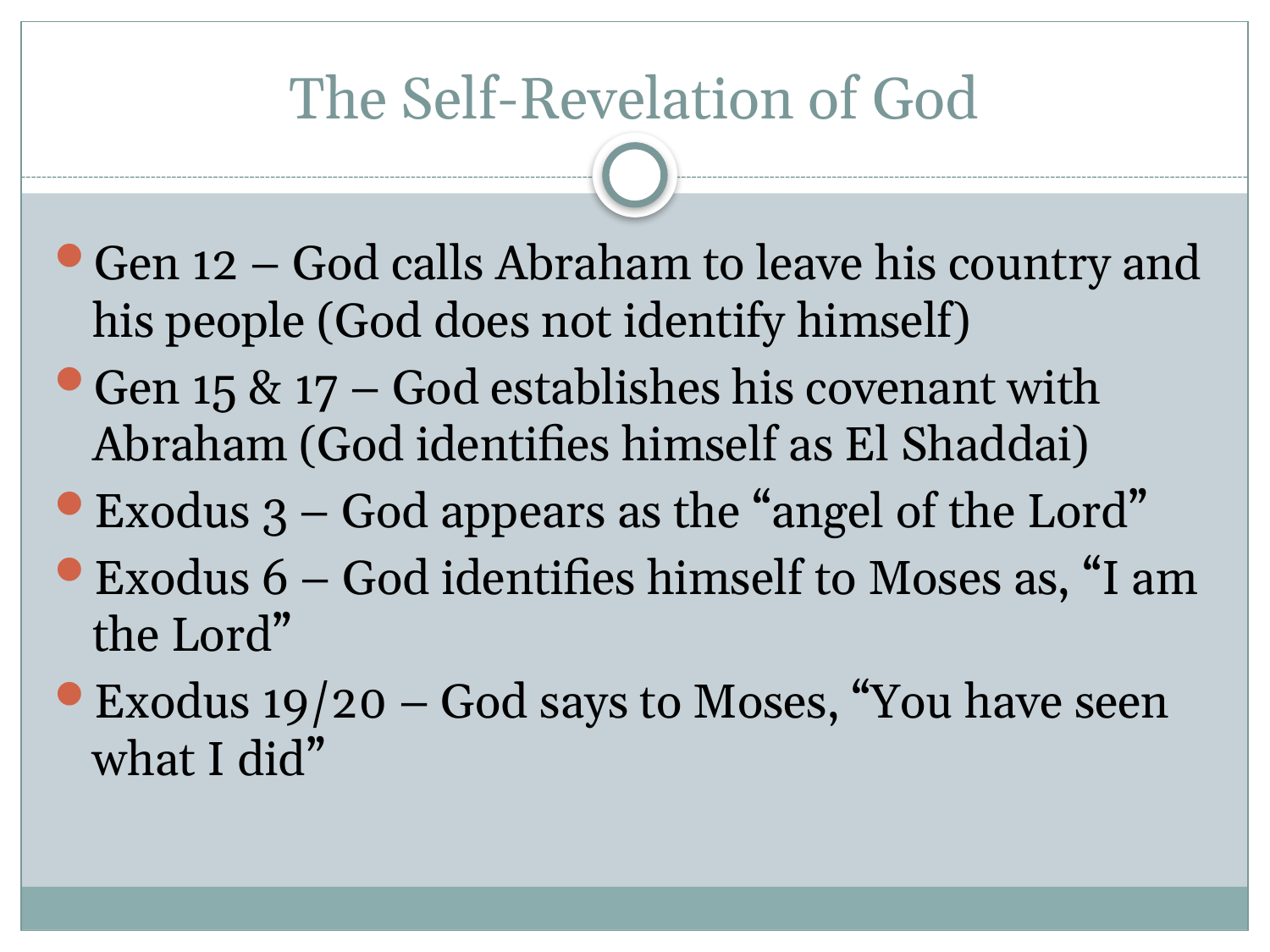

# The Self-Revelation of God
Gen 12 – God calls Abraham to leave his country and his people (God does not identify himself)
Gen 15 & 17 – God establishes his covenant with Abraham (God identifies himself as El Shaddai)
Exodus 3 – God appears as the “angel of the Lord”
Exodus 6 – God identifies himself to Moses as, “I am the Lord”
Exodus 19/20 – God says to Moses, “You have seen what I did”